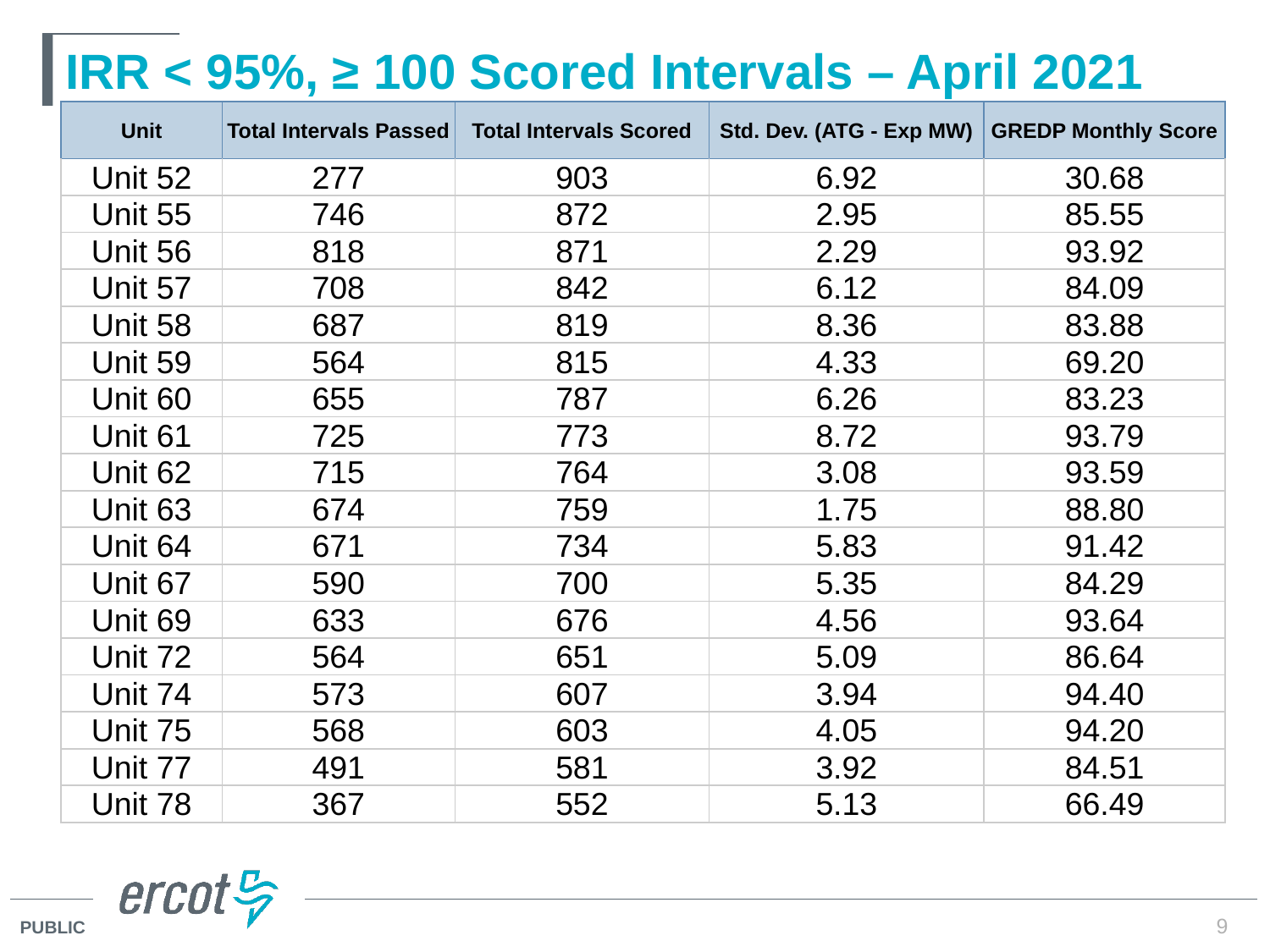

# IRR < 95%, ≥ 100 Scored Intervals – April 2021
| Unit | Total Intervals Passed | Total Intervals Scored | Std. Dev. (ATG - Exp MW) | GREDP Monthly Score |
| --- | --- | --- | --- | --- |
| Unit | Total Intervals Passed | Total Intervals Scored | Std. Dev. (ATG - Exp MW) | GREDP Monthly Score |
| --- | --- | --- | --- | --- |
| Unit 52 | 277 | 903 | 6.92 | 30.68 |
| Unit 55 | 746 | 872 | 2.95 | 85.55 |
| Unit 56 | 818 | 871 | 2.29 | 93.92 |
| Unit 57 | 708 | 842 | 6.12 | 84.09 |
| Unit 58 | 687 | 819 | 8.36 | 83.88 |
| Unit 59 | 564 | 815 | 4.33 | 69.20 |
| Unit 60 | 655 | 787 | 6.26 | 83.23 |
| Unit 61 | 725 | 773 | 8.72 | 93.79 |
| Unit 62 | 715 | 764 | 3.08 | 93.59 |
| Unit 63 | 674 | 759 | 1.75 | 88.80 |
| Unit 64 | 671 | 734 | 5.83 | 91.42 |
| Unit 67 | 590 | 700 | 5.35 | 84.29 |
| Unit 69 | 633 | 676 | 4.56 | 93.64 |
| Unit 72 | 564 | 651 | 5.09 | 86.64 |
| Unit 74 | 573 | 607 | 3.94 | 94.40 |
| Unit 75 | 568 | 603 | 4.05 | 94.20 |
| Unit 77 | 491 | 581 | 3.92 | 84.51 |
| Unit 78 | 367 | 552 | 5.13 | 66.49 |
9